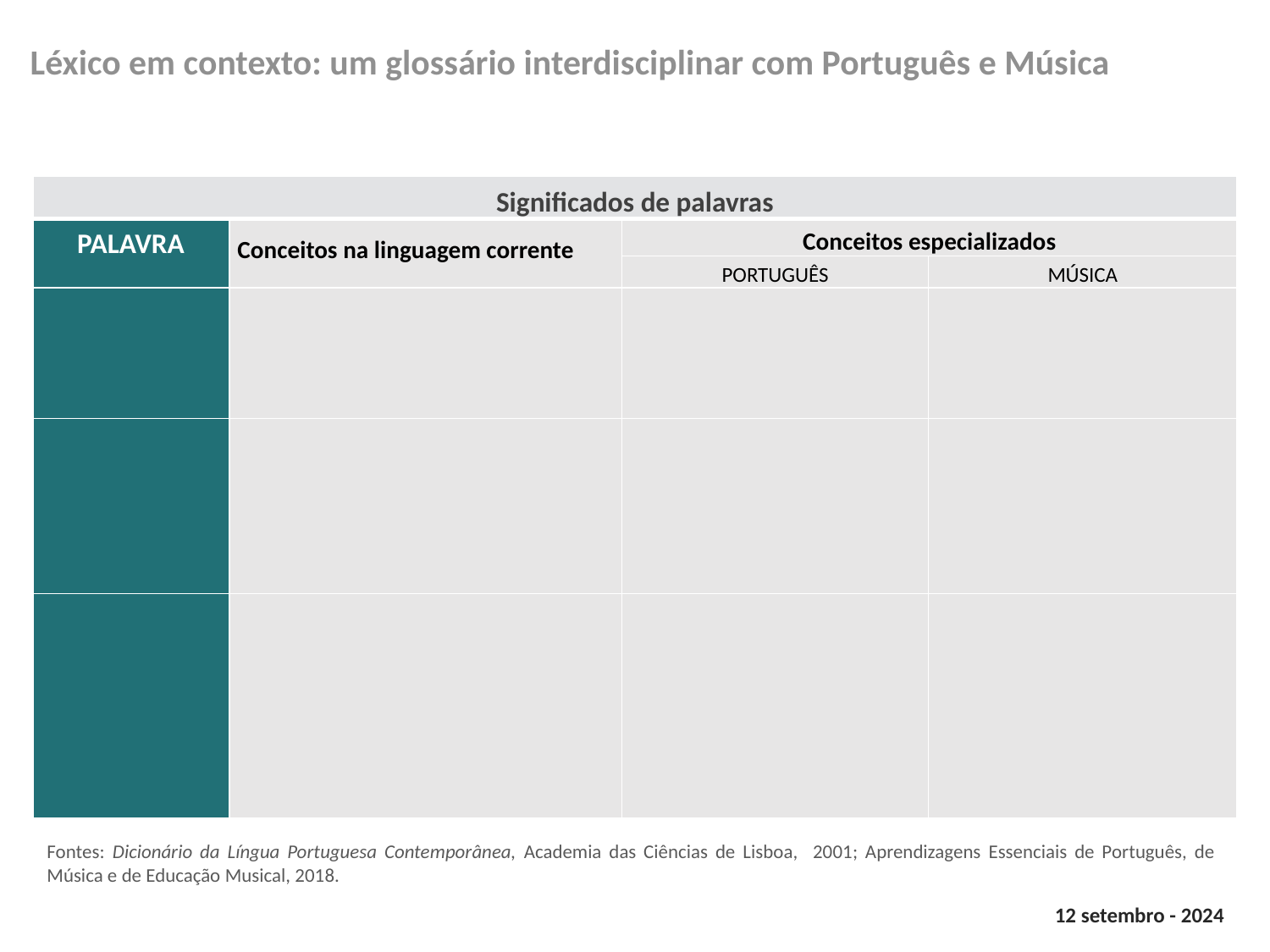

# Léxico em contexto: um glossário interdisciplinar com Português e Música

| Significados de palavras |  |  |  |
| --- | --- | --- | --- |
| PALAVRA | Conceitos na linguagem corrente | Conceitos especializados |  |
|  |  | PORTUGUÊS | MÚSICA |
|  |  |  |  |
|  |  |  |  |
|  |  |  |  |
Fontes: Dicionário da Língua Portuguesa Contemporânea, Academia das Ciências de Lisboa,  2001; Aprendizagens Essenciais de Português, de  Música e de Educação Musical, 2018.